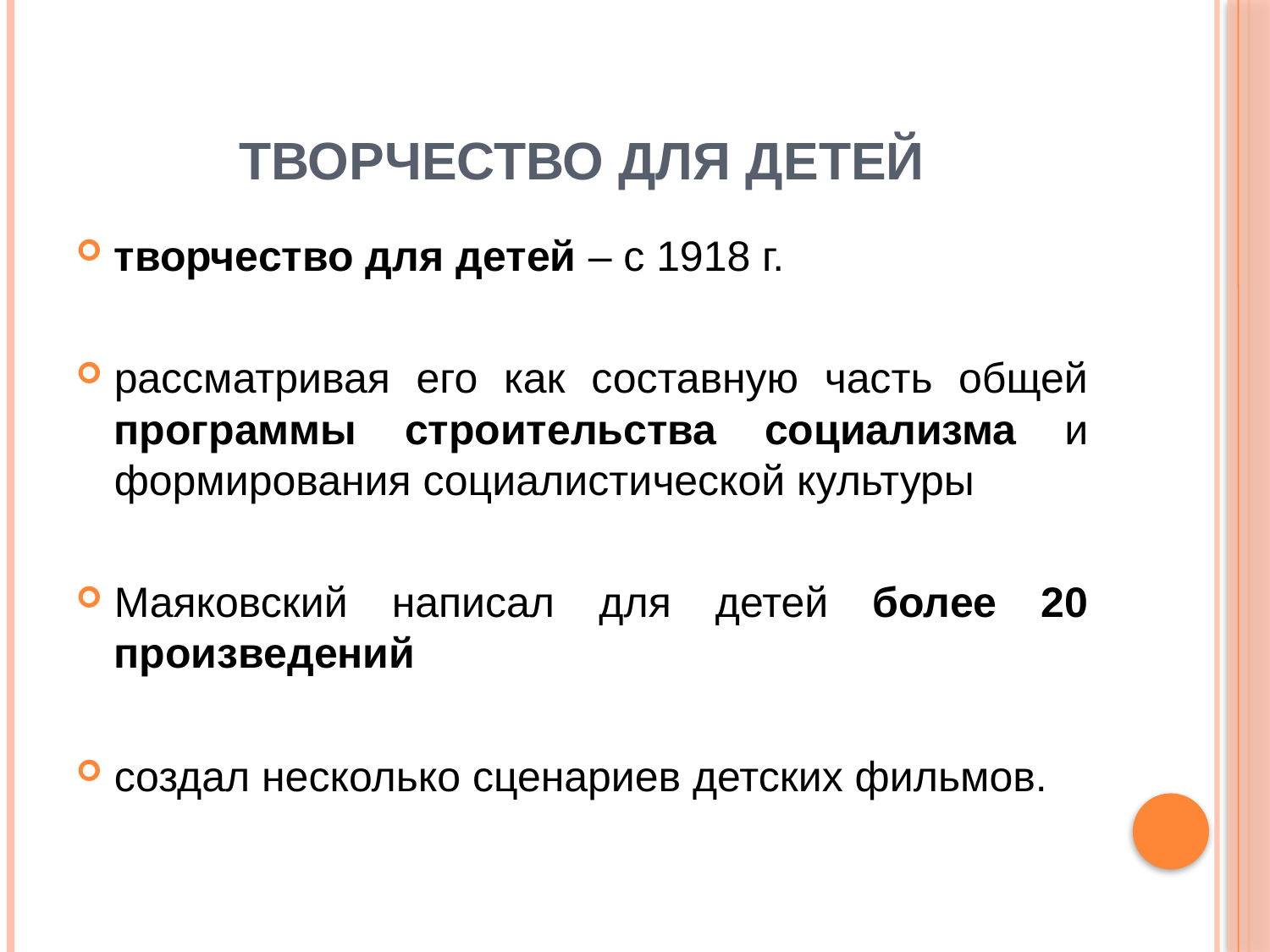

# ТВОРЧЕСТВО ДЛЯ ДЕТЕЙ
творчество для детей – с 1918 г.

рассматривая его как составную часть общей программы строительства социализма и формирования социалистической культуры

Маяковский написал для детей более 20 произведений

создал несколько сценариев детских фильмов.